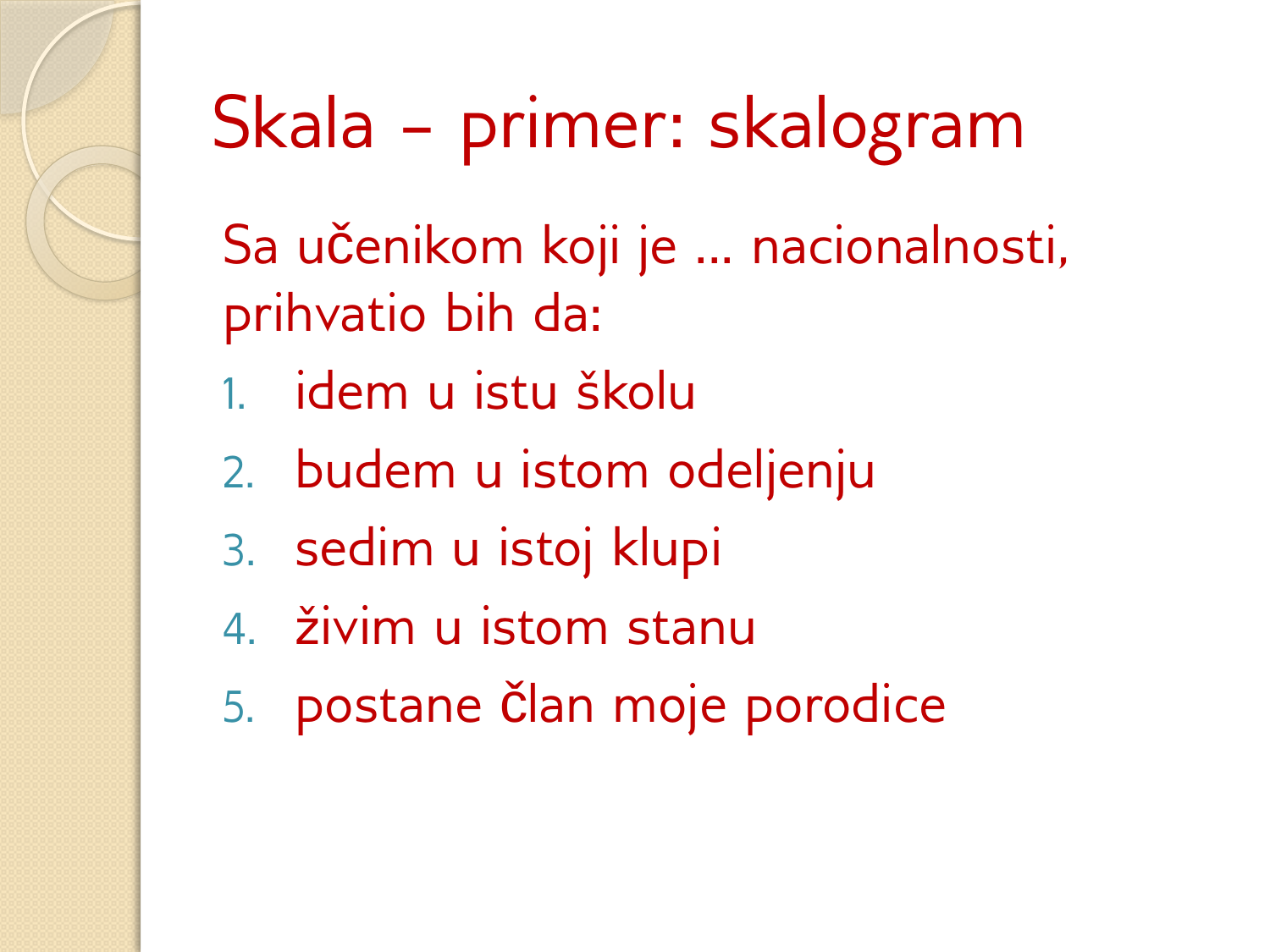

# Skala – primer: skalogram
Sa učenikom koji je ... nacionalnosti, prihvatio bih da:
idem u istu školu
budem u istom odeljenju
sedim u istoj klupi
živim u istom stanu
postane član moje porodice